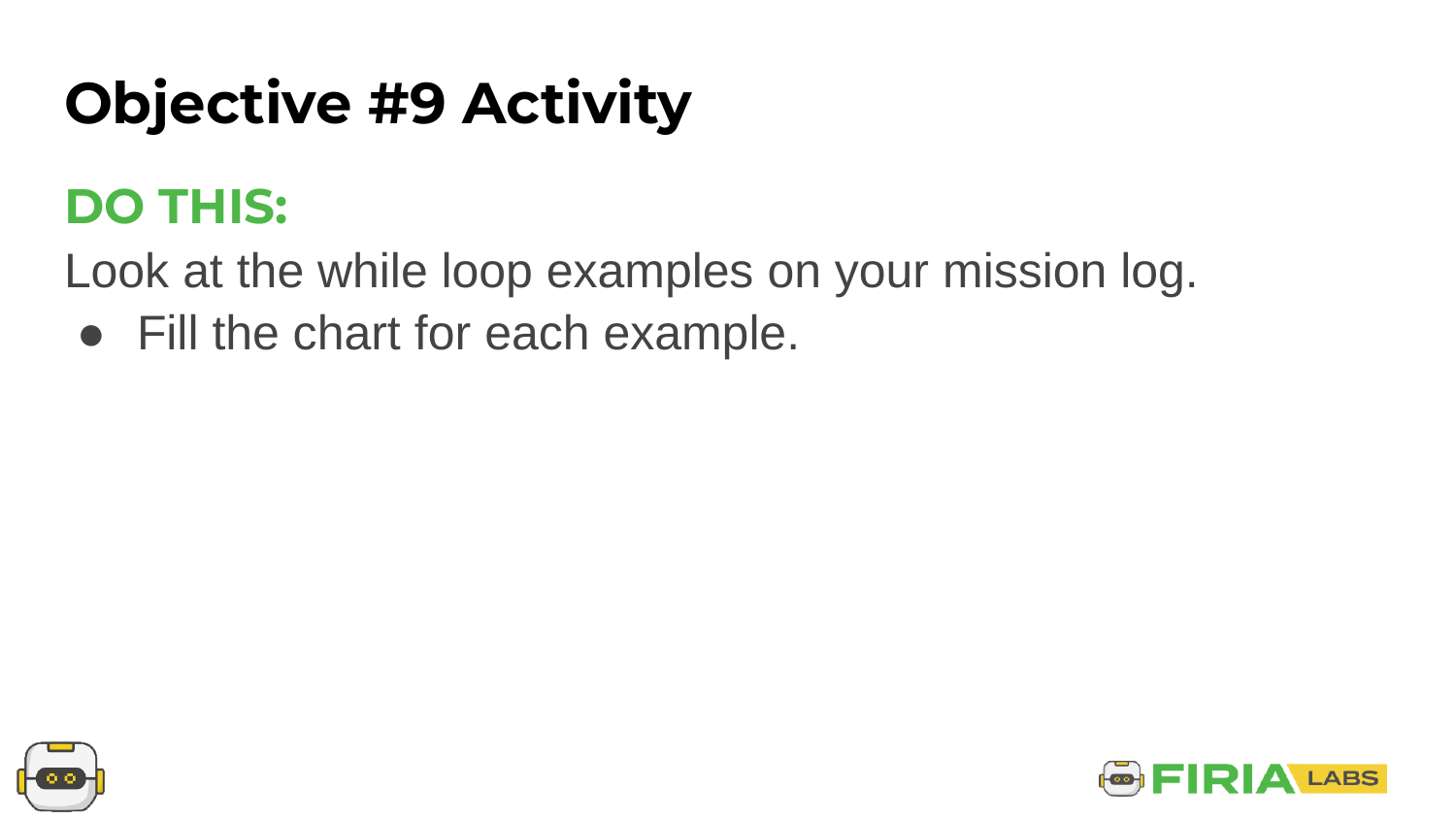

# Objective #9 Activity
DO THIS:
Look at the while loop examples on your mission log.
Fill the chart for each example.